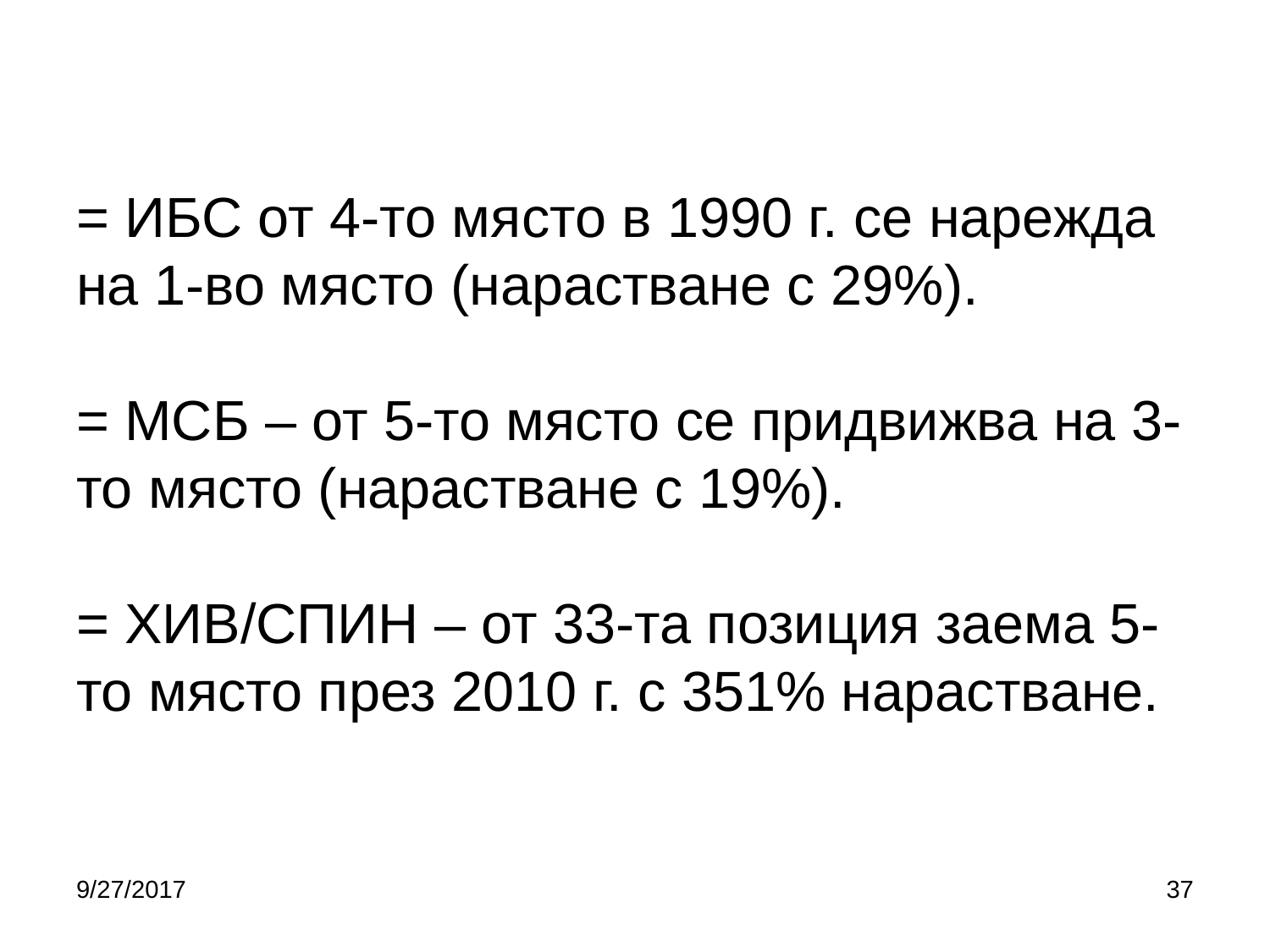

# = ИБС от 4-то място в 1990 г. се нарежда на 1-во място (нарастване с 29%). = МСБ – от 5-то място се придвижва на 3-то място (нарастване с 19%). = ХИВ/СПИН – от 33-та позиция заема 5-то място през 2010 г. с 351% нарастване.
9/27/2017
37